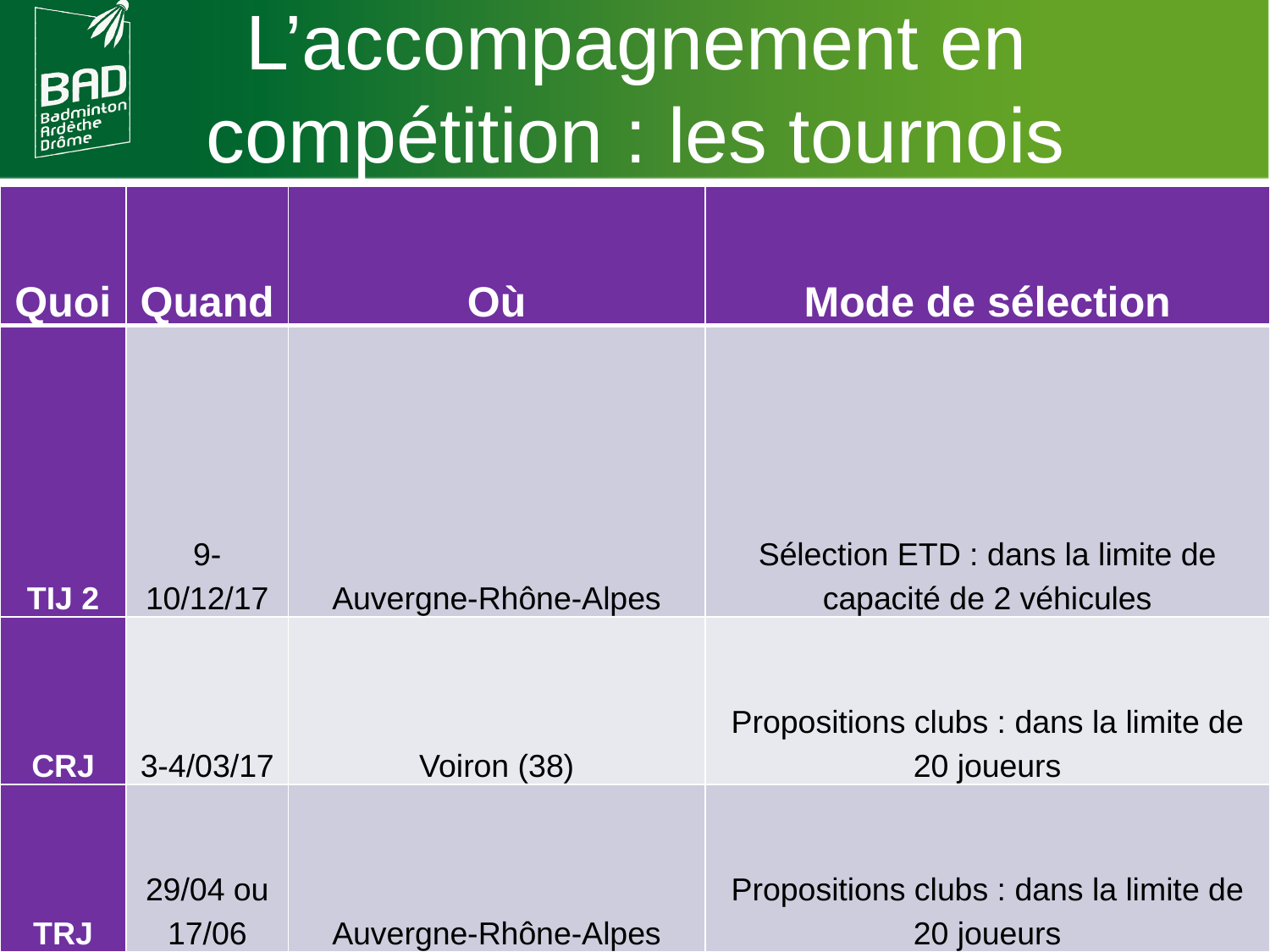

L’accompagnement en compétition : les tournois
| Quoi | Quand | Où | Mode de sélection |
| --- | --- | --- | --- |
| TIJ 2 | 9-10/12/17 | Auvergne-Rhône-Alpes | Sélection ETD : dans la limite de capacité de 2 véhicules |
| CRJ | 3-4/03/17 | Voiron (38) | Propositions clubs : dans la limite de 20 joueurs |
| TRJ | 29/04 ou 17/06 | Auvergne-Rhône-Alpes | Propositions clubs : dans la limite de 20 joueurs |